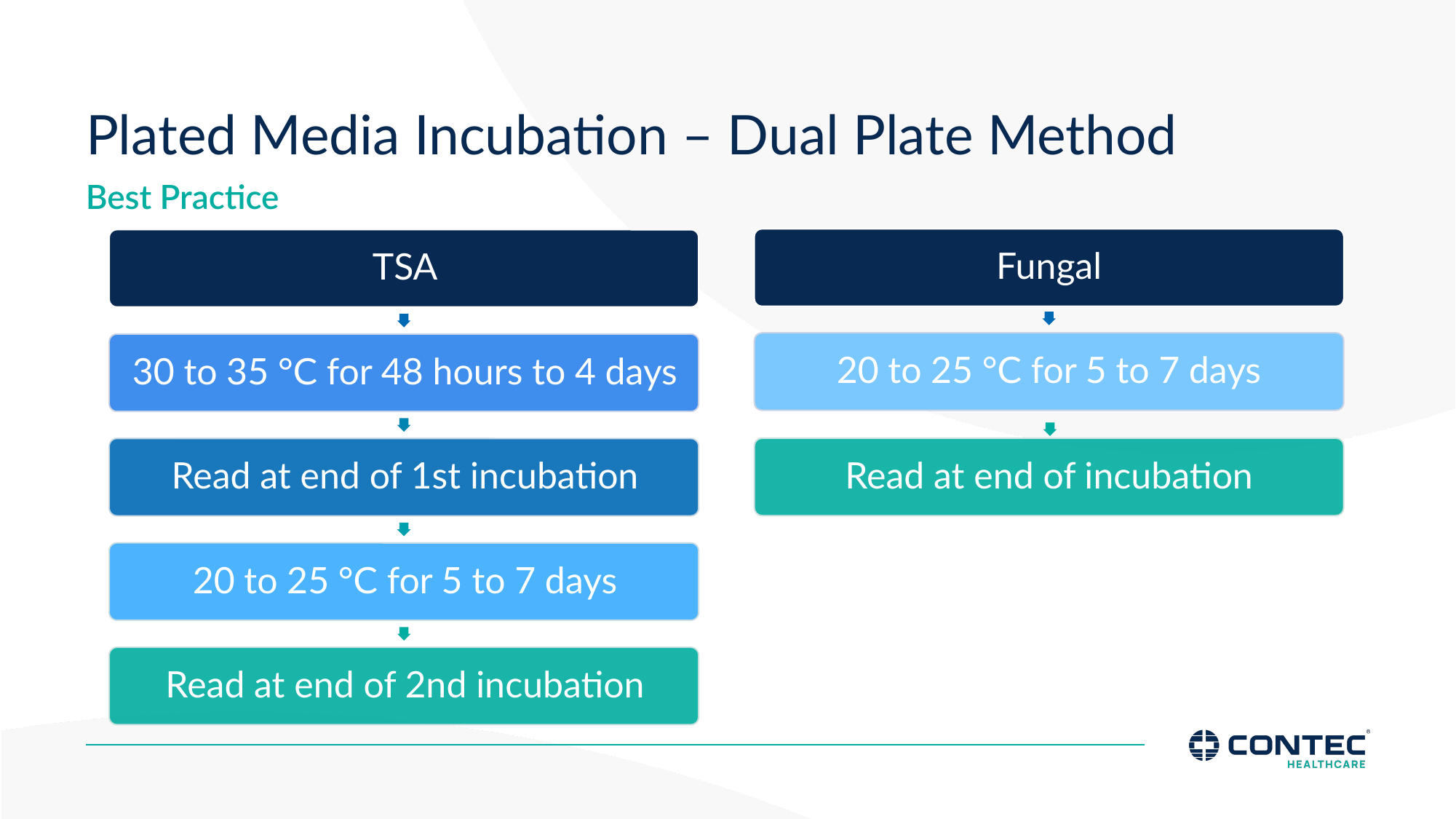

# Plated Media Incubation – Dual Plate Method
Best Practice
Fungal
TSA
30 to 35 °C for 48 hours to 4 days
Read at end of 1st incubation
20 to 25 °C for 5 to 7 days
Read at end of 2nd incubation

20 to 25 °C for 5 to 7 days

Read at end of incubation